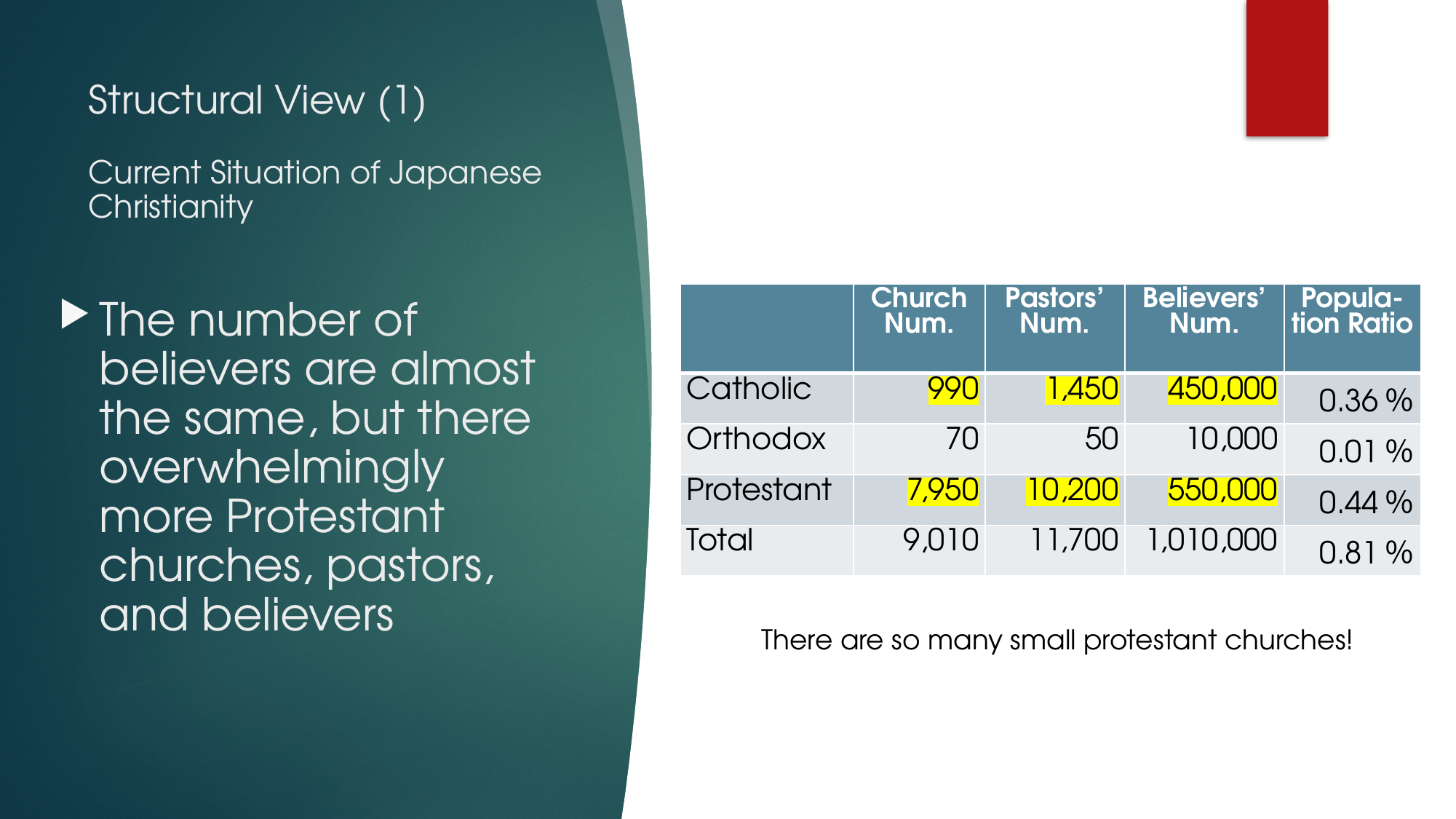

# Structural View (1) Current Situation of Japanese Christianity
|  | Church Num. | Pastors’ Num. | Believers’ Num. | Popula-tion Ratio |
| --- | --- | --- | --- | --- |
| Catholic | 990 | 1,450 | 450,000 | 0.36％ |
| Orthodox | 70 | 50 | 10,000 | 0.01％ |
| Protestant | 7,950 | 10,200 | 550,000 | 0.44％ |
| Total | 9,010 | 11,700 | 1,010,000 | 0.81％ |
The number of believers are almost the same, but there overwhelmingly more Protestant churches, pastors, and believers

There are so many small protestant churches!